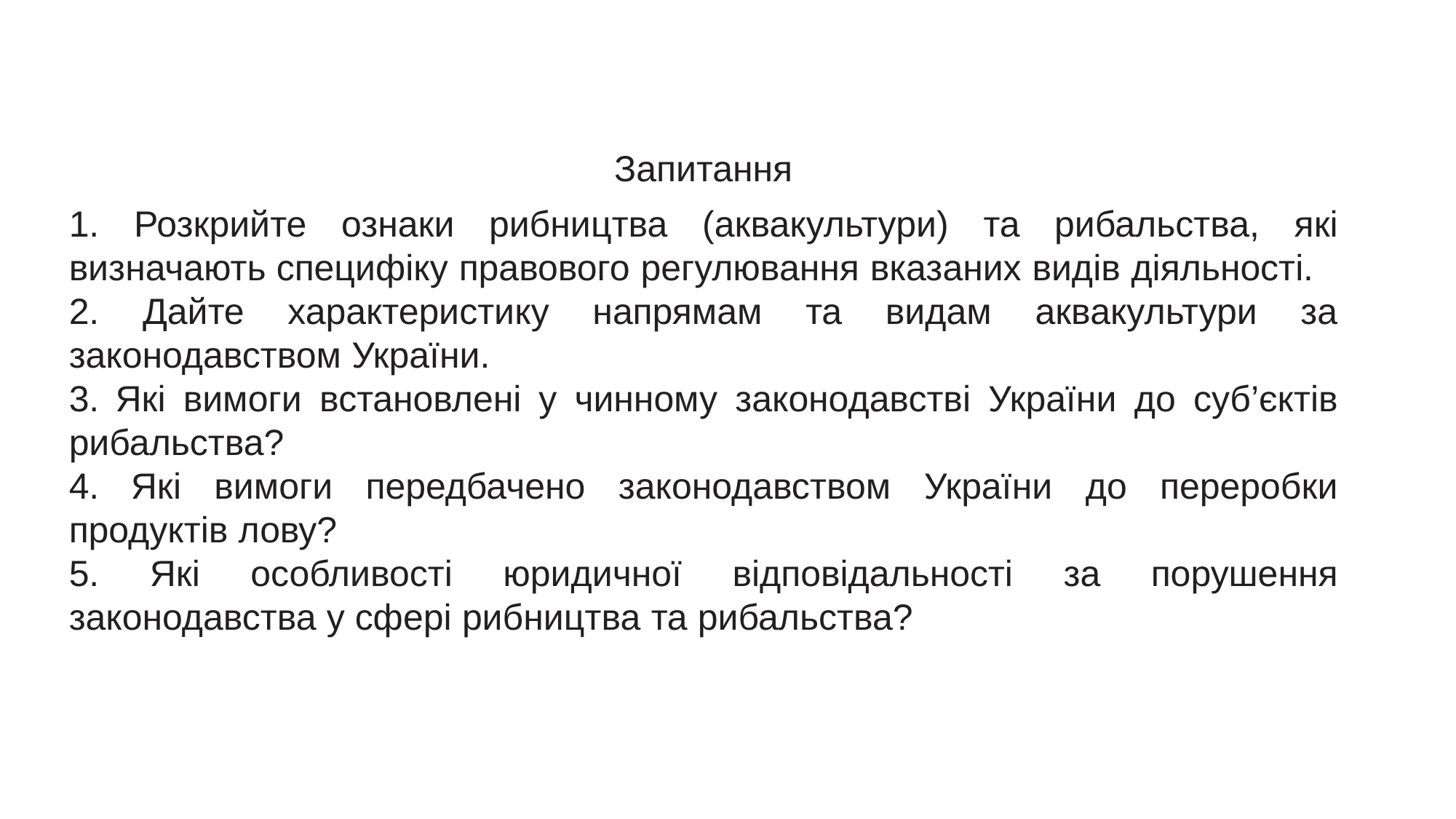

Запитання
1. Розкрийте ознаки рибництва (аквакультури) та рибальства, які визначають специфіку правового регулювання вказаних видів діяльності.
2. Дайте характеристику напрямам та видам аквакультури за законодавством України.
3. Які вимоги встановлені у чинному законодавстві України до суб’єктів рибальства?
4. Які вимоги передбачено законодавством України до переробки продуктів лову?
5. Які особливості юридичної відповідальності за порушення законодавства у сфері рибництва та рибальства?